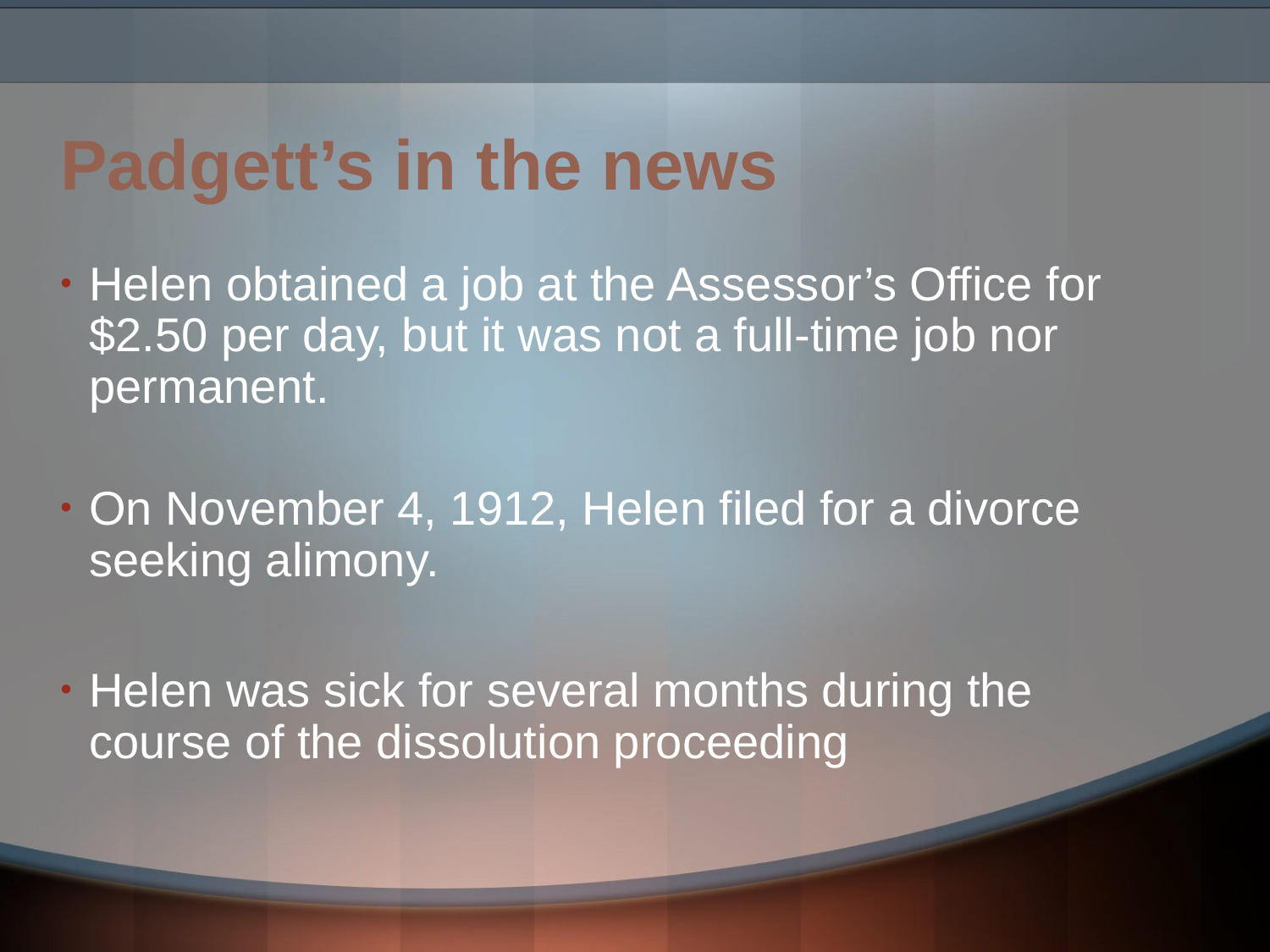

# Padgett’s in the news
Helen obtained a job at the Assessor’s Office for $2.50 per day, but it was not a full-time job nor permanent.
On November 4, 1912, Helen filed for a divorce seeking alimony.

Helen was sick for several months during the course of the dissolution proceeding